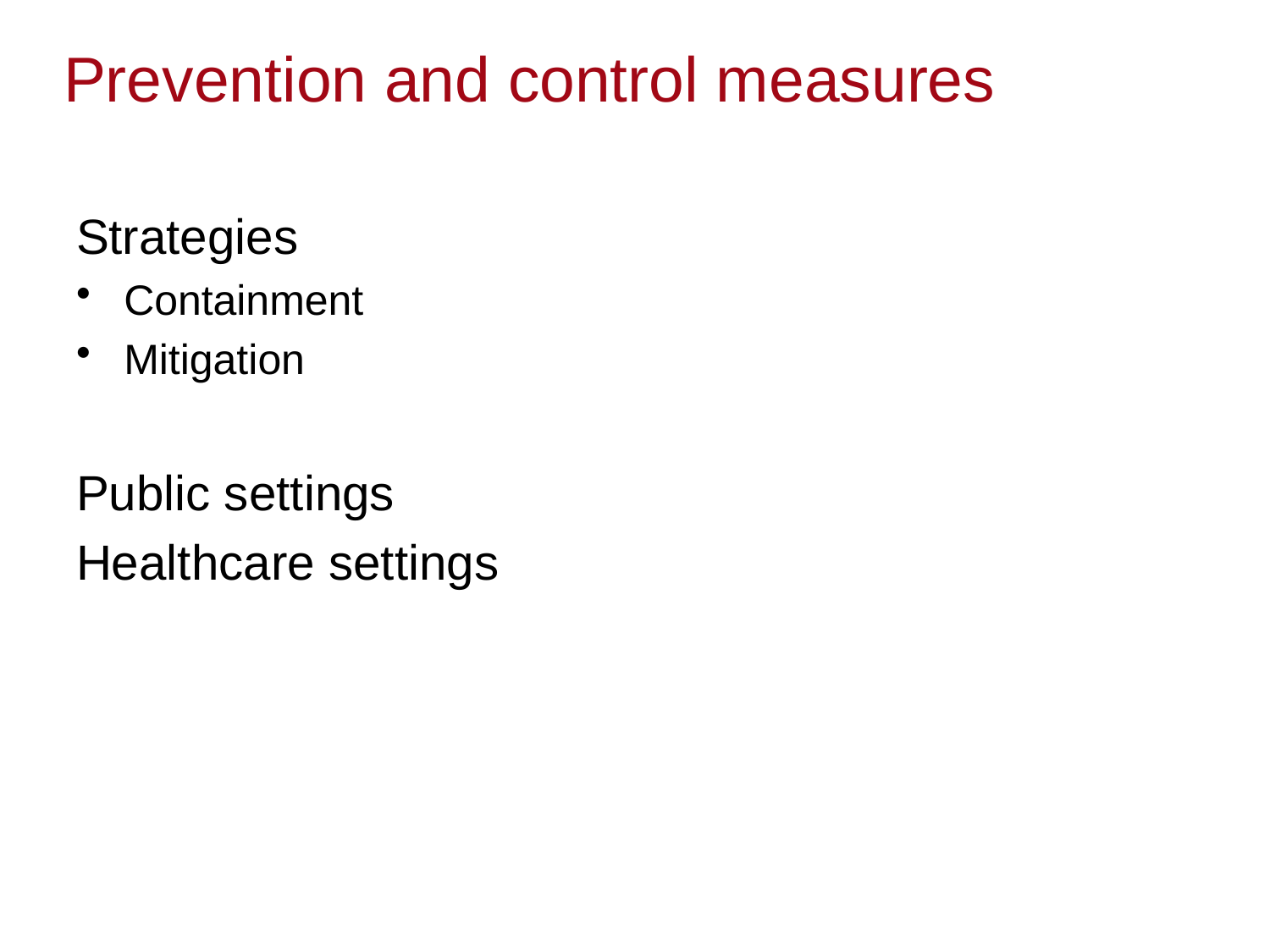

# Prevention and control measures
Strategies
Containment
Mitigation

Public settings
Healthcare settings